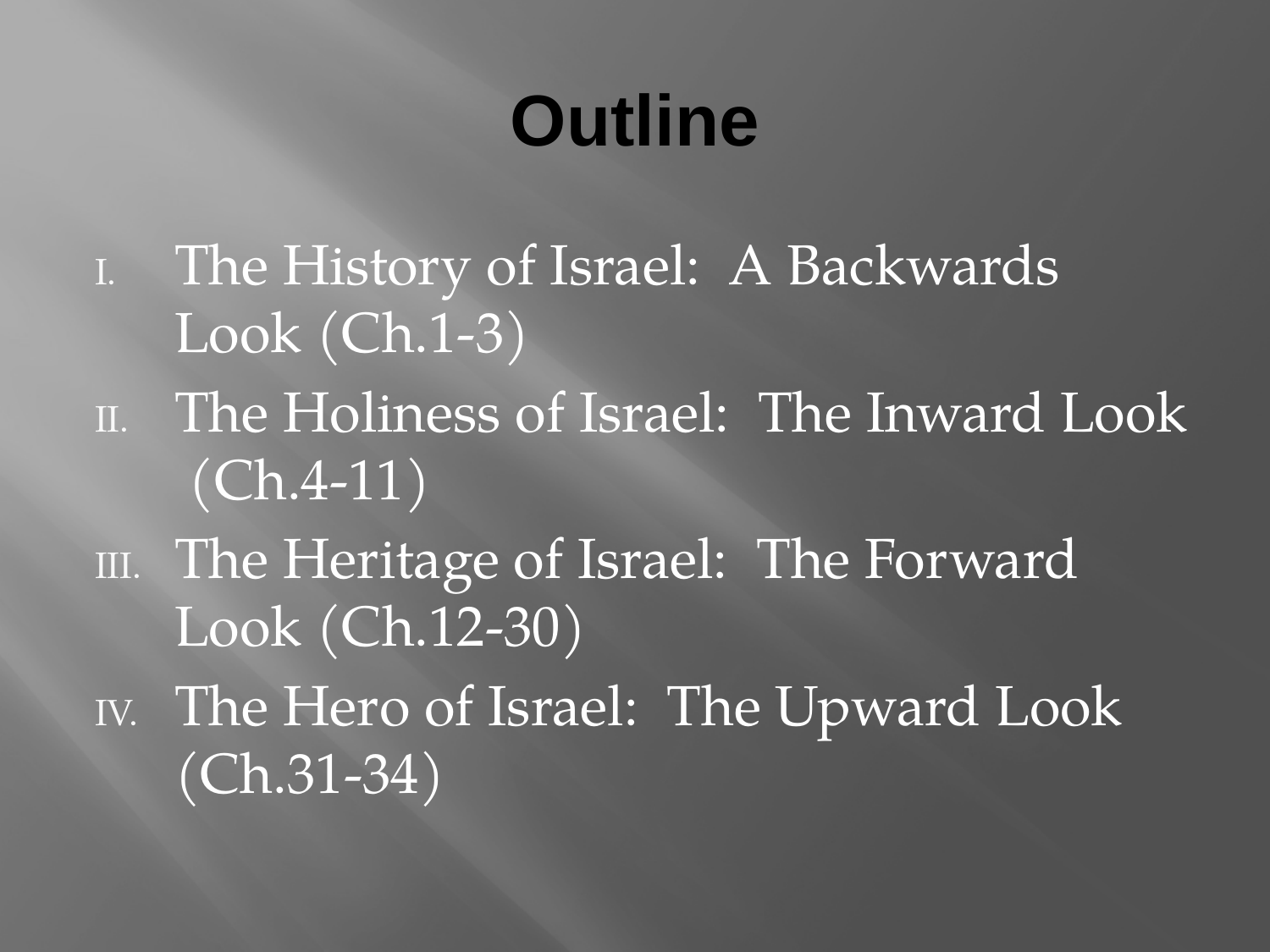

# Outline
The History of Israel:  A Backwards Look (Ch.1-3)
The Holiness of Israel:  The Inward Look  (Ch.4-11)
The Heritage of Israel:  The Forward Look (Ch.12-30)
The Hero of Israel:  The Upward Look     (Ch.31-34)